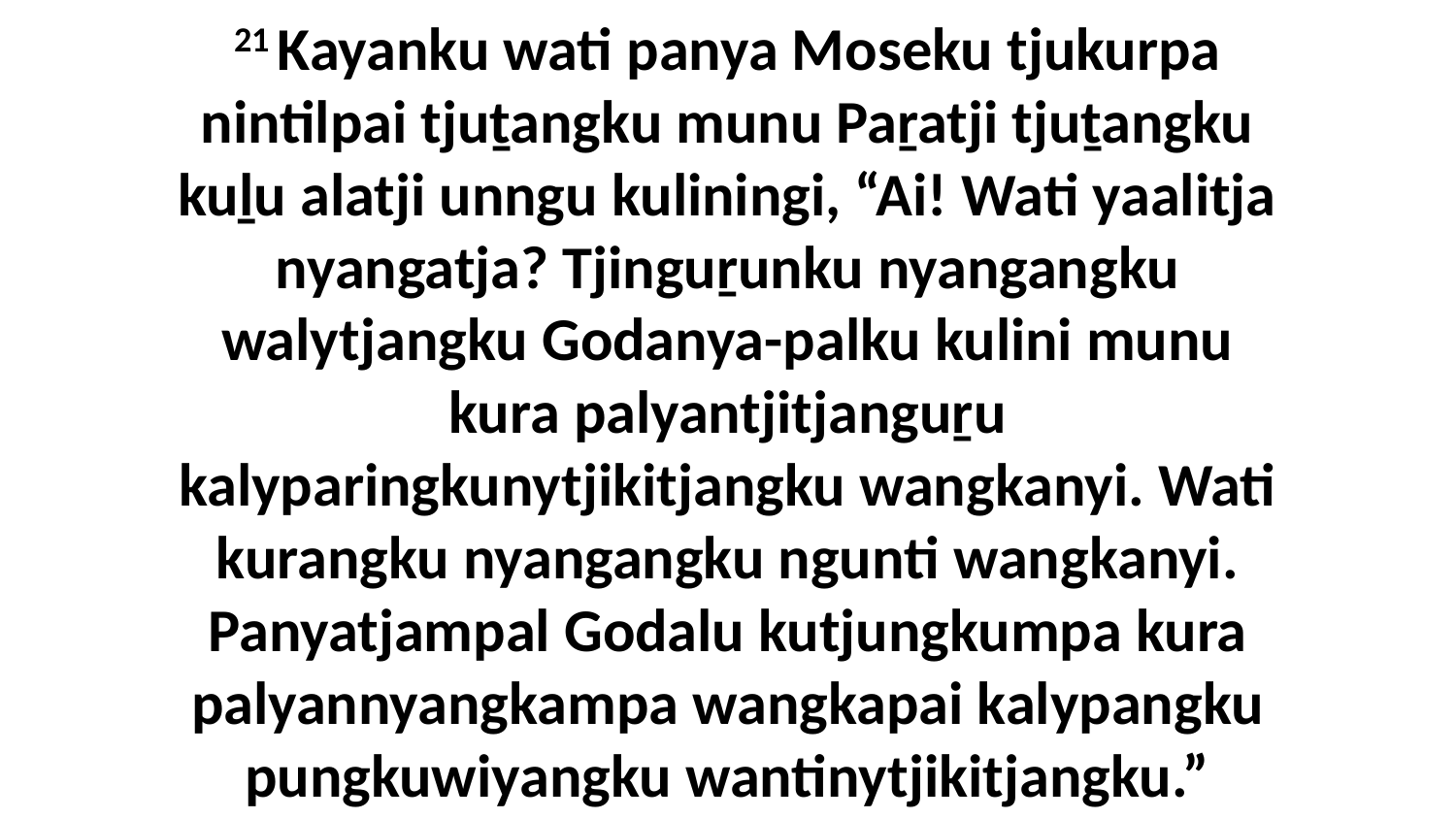

21 Kayanku wati panya Moseku tjukurpa nintilpai tjuṯangku munu Paṟatji tjuṯangku kuḻu alatji unngu kuliningi, “Ai! Wati yaalitja nyangatja? Tjinguṟunku nyangangku walytjangku Godanya-palku kulini munu kura palyantjitjanguṟu kalyparingkunytjikitjangku wangkanyi. Wati kurangku nyangangku ngunti wangkanyi. Panyatjampal Godalu kutjungkumpa kura palyannyangkampa wangkapai kalypangku pungkuwiyangku wantinytjikitjangku.”